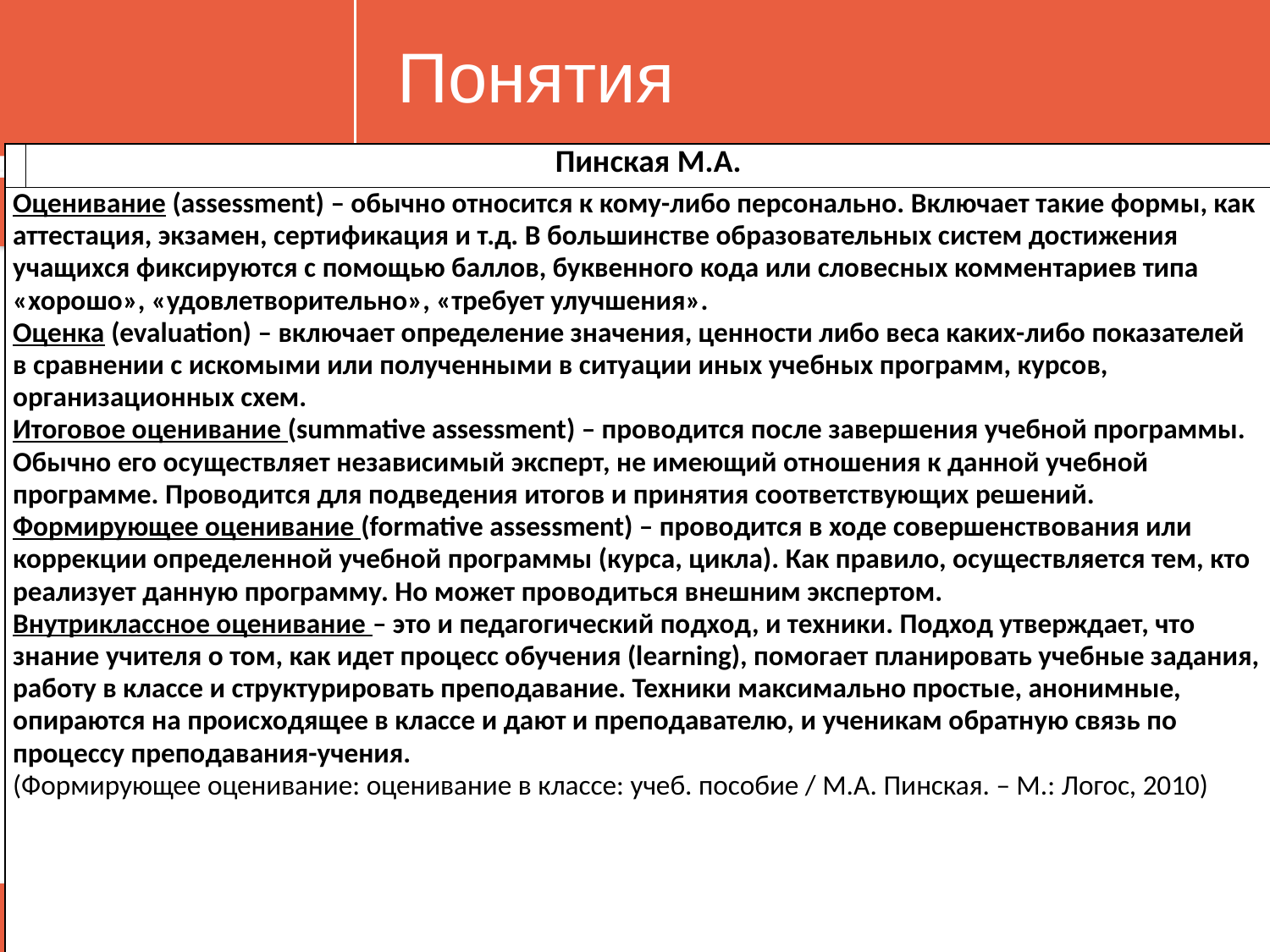

# Понятия
|  | Пинская М.А. |
| --- | --- |
| Оценивание (аssessment) – обычно относится к кому-либо персонально. Включает такие формы, как аттестация, экзамен, сертификация и т.д. В большинстве образовательных систем достижения учащихся фиксируются с помощью баллов, буквенного кода или словесных комментариев типа «хорошо», «удовлетворительно», «требует улучшения». Оценка (evaluation) – включает определение значения, ценности либо веса каких-либо показателей в сравнении с искомыми или полученными в ситуации иных учебных программ, курсов, организационных схем. Итоговое оценивание (summative assessment) – проводится после завершения учебной программы. Обычно его осуществляет независимый эксперт, не имеющий отношения к данной учебной программе. Проводится для подведения итогов и принятия соответствующих решений. Формирующее оценивание (formative assessment) – проводится в ходе совершенствования или коррекции определенной учебной программы (курса, цикла). Как правило, осуществляется тем, кто реализует данную программу. Но может проводиться внешним экспертом. Внутриклассное оценивание – это и педагогический подход, и техники. Подход утверждает, что знание учителя о том, как идет процесс обучения (learning), помогает планировать учебные задания, работу в классе и структурировать преподавание. Техники максимально простые, анонимные, опираются на происходящее в классе и дают и преподавателю, и ученикам обратную связь по процессу преподавания-учения. (Формирующее оценивание: оценивание в классе: учеб. пособие / М.А. Пинская. – М.: Логос, 2010) |  |